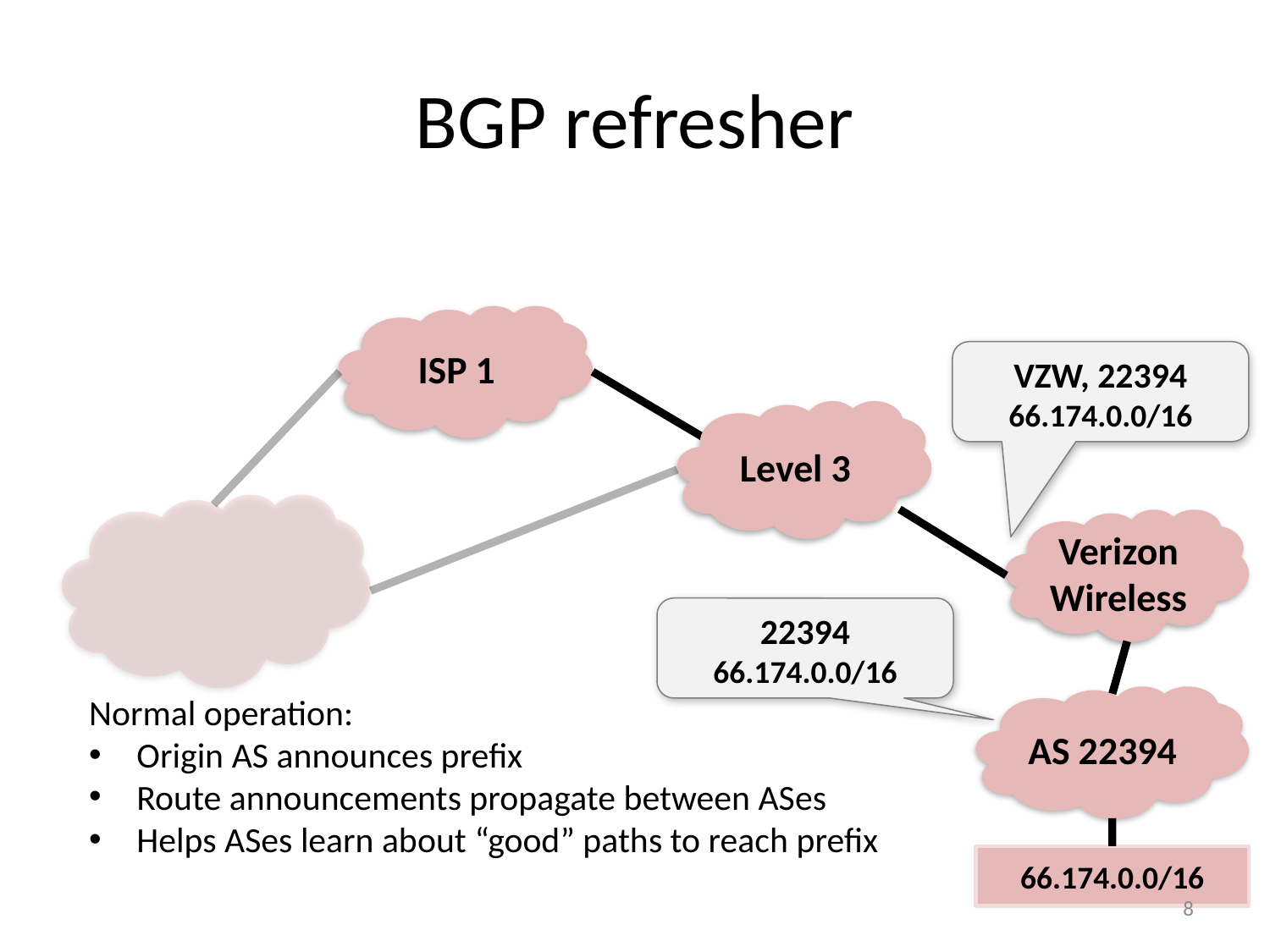

# BGP refresher

ISP 1
VZW, 22394 66.174.0.0/16

Level 3

Verizon
Wireless
22394 66.174.0.0/16

Normal operation:
Origin AS announces prefix
Route announcements propagate between ASes
Helps ASes learn about “good” paths to reach prefix

AS 22394
66.174.0.0/16
8